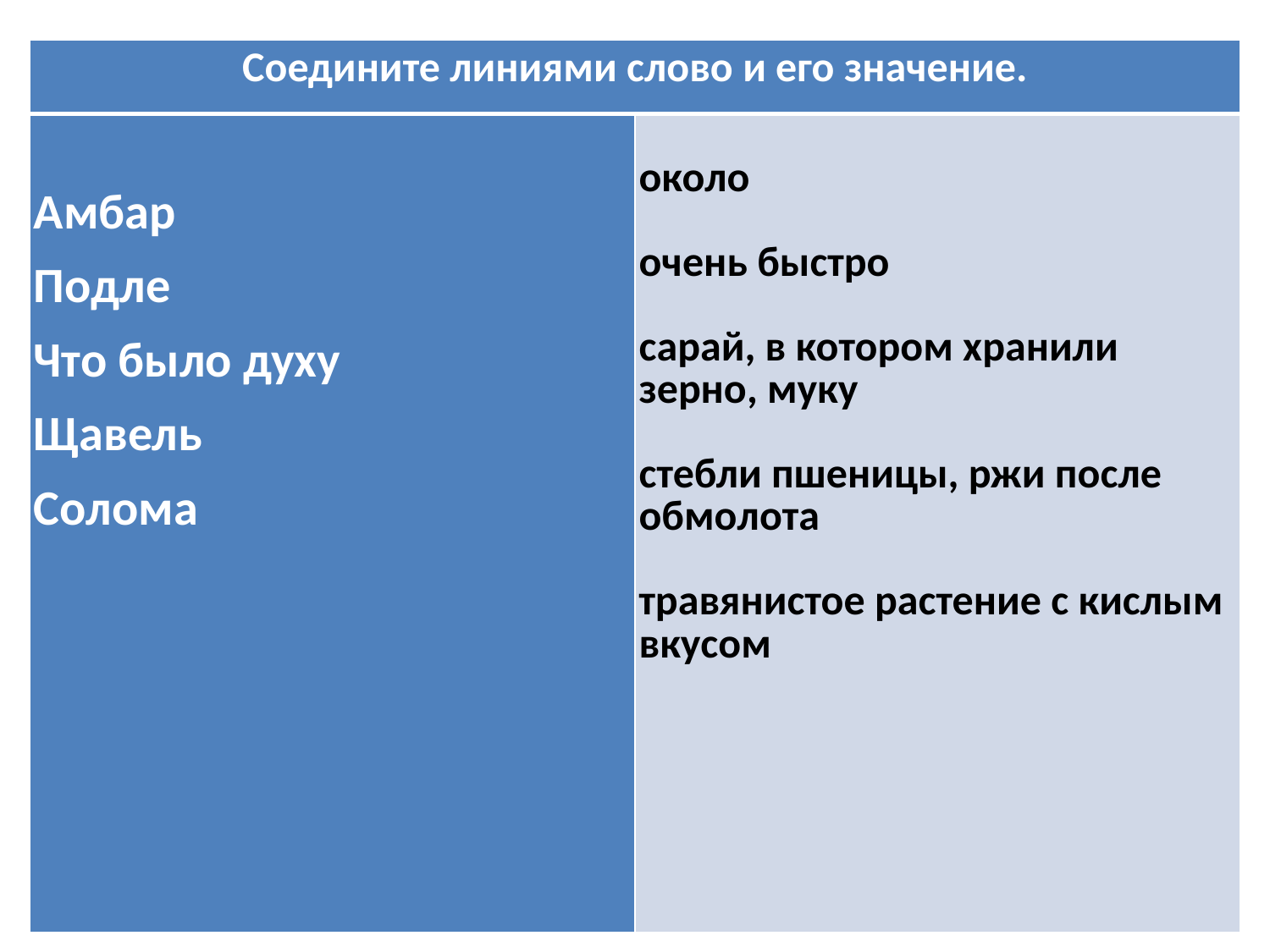

| Соедините линиями слово и его значение. |  |
| --- | --- |
| Амбар Подле Что было духу Щавель Солома | около очень быстро  сарай, в котором хранили зерно, муку стебли пшеницы, ржи после обмолота травянистое растение с кислым вкусом |